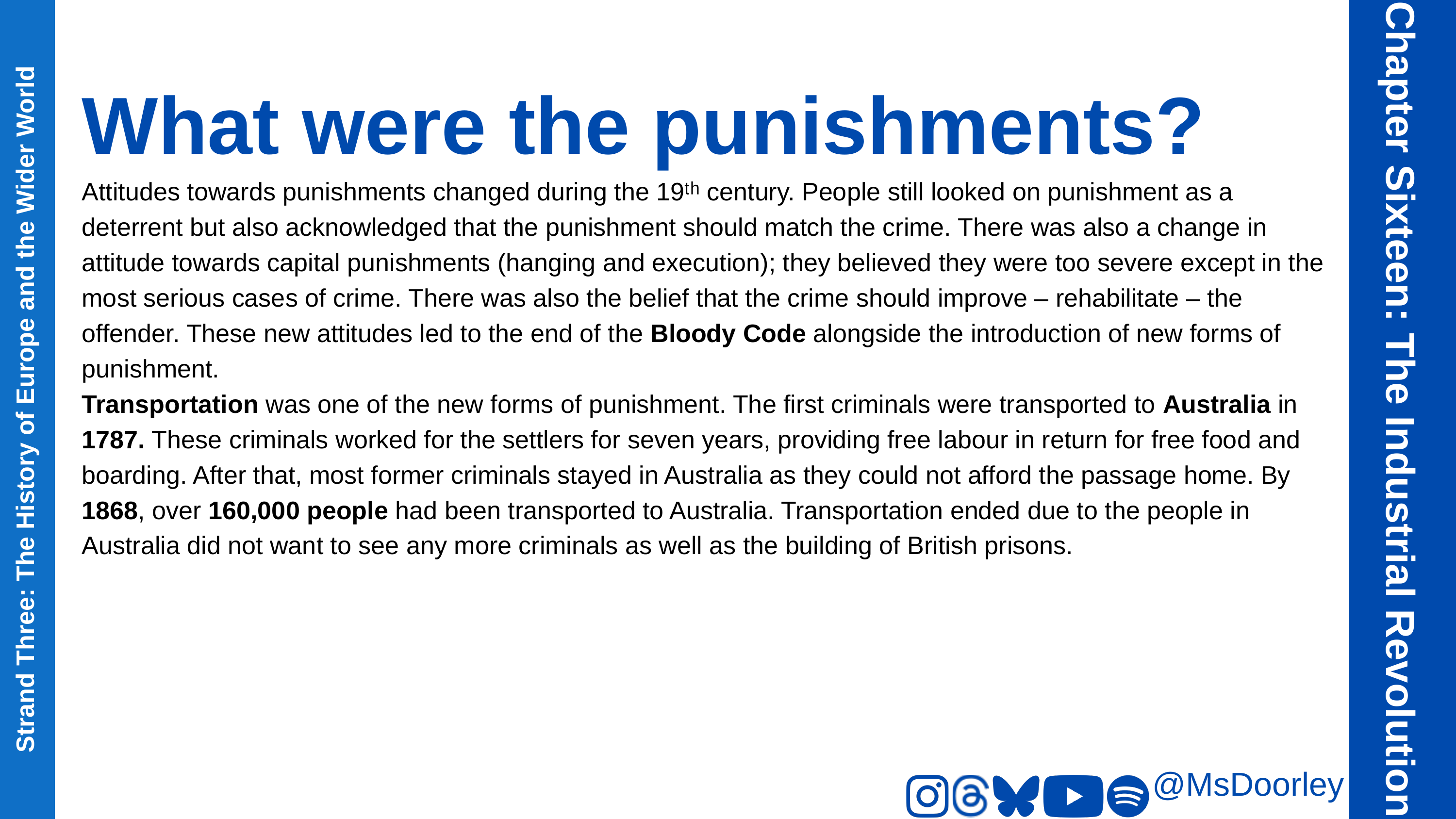

What were the punishments?
Attitudes towards punishments changed during the 19ᵗʰ century. People still looked on punishment as a deterrent but also acknowledged that the punishment should match the crime. There was also a change in attitude towards capital punishments (hanging and execution); they believed they were too severe except in the most serious cases of crime. There was also the belief that the crime should improve – rehabilitate – the offender. These new attitudes led to the end of the Bloody Code alongside the introduction of new forms of punishment.
Transportation was one of the new forms of punishment. The first criminals were transported to Australia in 1787. These criminals worked for the settlers for seven years, providing free labour in return for free food and boarding. After that, most former criminals stayed in Australia as they could not afford the passage home. By 1868, over 160,000 people had been transported to Australia. Transportation ended due to the people in Australia did not want to see any more criminals as well as the building of British prisons.
Chapter 16: The Industrial and Agricultural Revolutions
Chapter Sixteen: The Industrial Revolution
Strand Three: The History of Europe and the Wider World

@MsDoorley